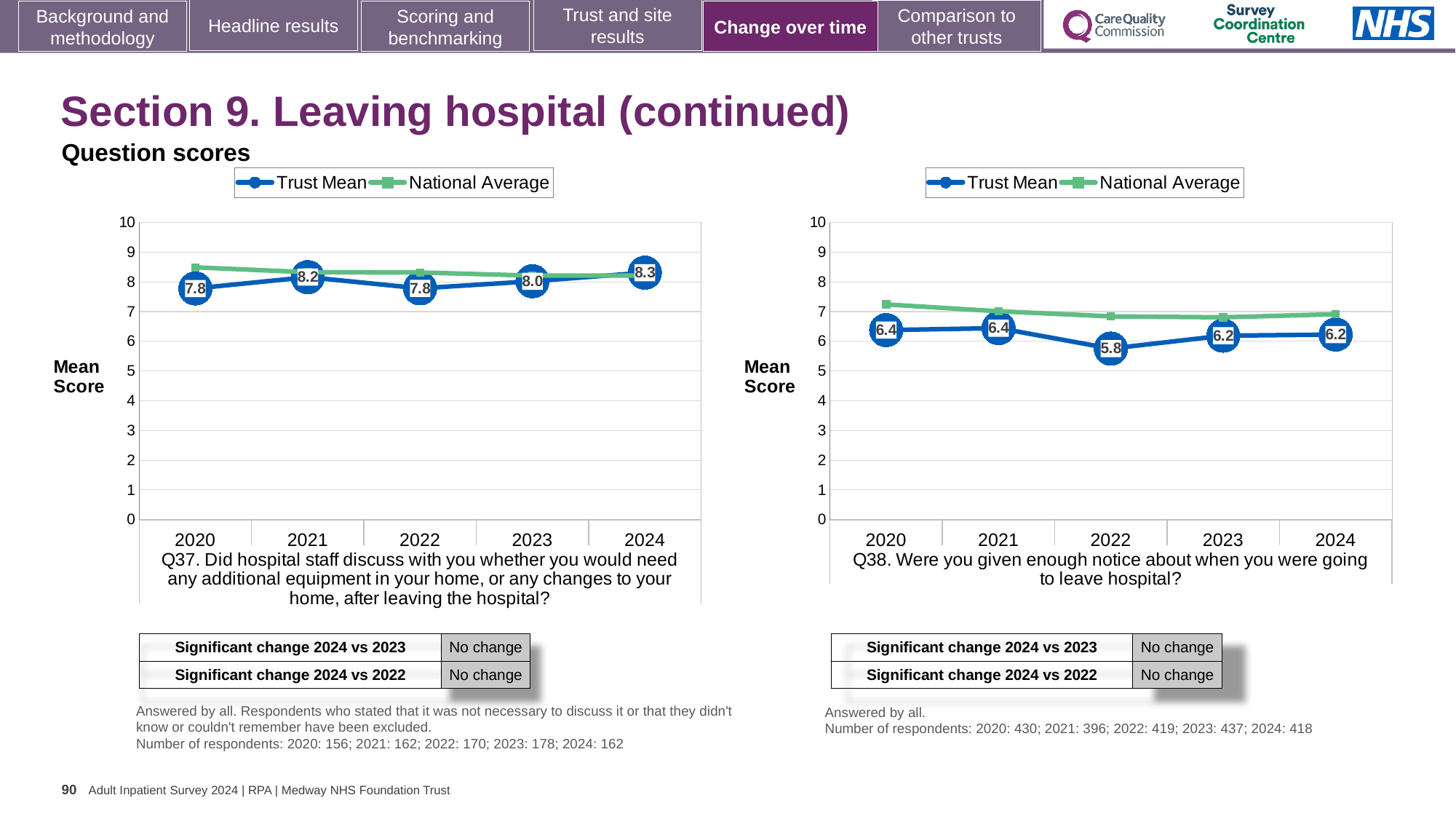

# Section 9. Leaving hospital (continued)
Question scores

### Chart

| Category | Trust Mean | National Average |
|---|---|---|
| 2020 | 7.780063880885185 | 8.490321820569648 |
| 2021 | 8.160733281085824 | 8.325088969043222 |
| 2022 | 7.78284413474158 | 8.316835780272935 |
| 2023 | 8.022238672479126 | 8.211620135815137 |
| 2024 | 8.31045296662675 | 8.2169881909637 |

### Chart

| Category | Trust Mean | National Average |
|---|---|---|
| 2020 | 6.378084672040359 | 7.242264888289665 |
| 2021 | 6.44520194919539 | 7.011623849735098 |
| 2022 | 5.755752875714261 | 6.839223856844479 |
| 2023 | 6.1902623579188 | 6.807026325349589 |
| 2024 | 6.228117485334814 | 6.911855780507437 |
| Significant change 2024 vs 2023 | No change |
| --- | --- |
| Significant change 2024 vs 2022 | No change |
| Significant change 2024 vs 2023 | No change |
| --- | --- |
| Significant change 2024 vs 2022 | No change |
Answered by all. Respondents who stated that it was not necessary to discuss it or that they didn't know or couldn't remember have been excluded.
Number of respondents: 2020: 156; 2021: 162; 2022: 170; 2023: 178; 2024: 162

Answered by all.
Number of respondents: 2020: 430; 2021: 396; 2022: 419; 2023: 437; 2024: 418

90